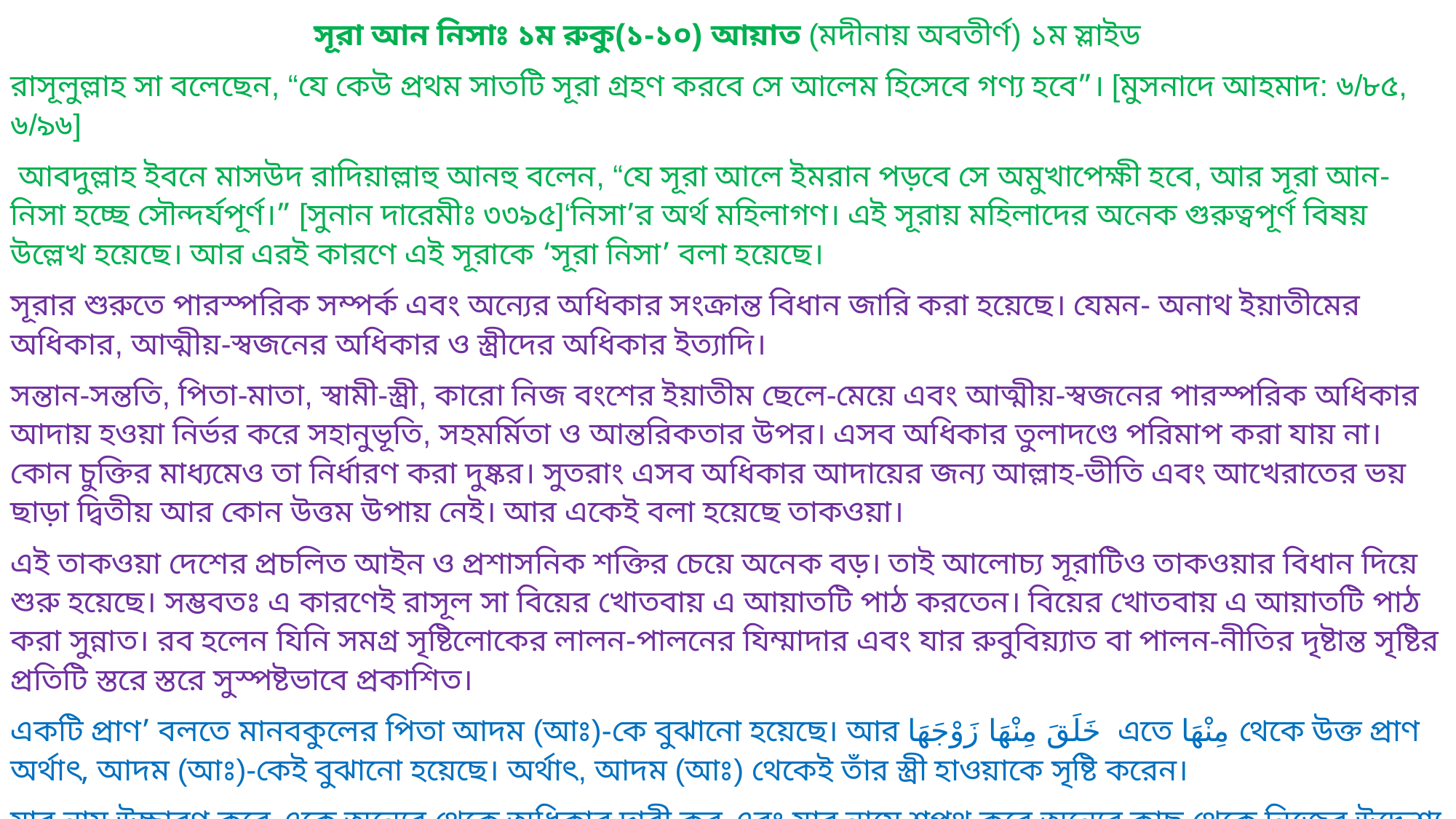

সূরা আন নিসাঃ ১ম রুকু(১-১০) আয়াত (মদীনায় অবতীর্ণ) ১ম স্লাইড
রাসূলুল্লাহ সা বলেছেন, “যে কেউ প্রথম সাতটি সূরা গ্রহণ করবে সে আলেম হিসেবে গণ্য হবে”। [মুসনাদে আহমাদ: ৬/৮৫, ৬/৯৬]
 আবদুল্লাহ ইবনে মাসউদ রাদিয়াল্লাহু আনহু বলেন, “যে সূরা আলে ইমরান পড়বে সে অমুখাপেক্ষী হবে, আর সূরা আন-নিসা হচ্ছে সৌন্দর্যপূর্ণ।” [সুনান দারেমীঃ ৩৩৯৫]‘নিসা’র অর্থ মহিলাগণ। এই সূরায় মহিলাদের অনেক গুরুত্বপূর্ণ বিষয় উল্লেখ হয়েছে। আর এরই কারণে এই সূরাকে ‘সূরা নিসা’ বলা হয়েছে।
সূরার শুরুতে পারস্পরিক সম্পর্ক এবং অন্যের অধিকার সংক্রান্ত বিধান জারি করা হয়েছে। যেমন- অনাথ ইয়াতীমের অধিকার, আত্মীয়-স্বজনের অধিকার ও স্ত্রীদের অধিকার ইত্যাদি।
সন্তান-সন্ততি, পিতা-মাতা, স্বামী-স্ত্রী, কারো নিজ বংশের ইয়াতীম ছেলে-মেয়ে এবং আত্মীয়-স্বজনের পারস্পরিক অধিকার আদায় হওয়া নির্ভর করে সহানুভূতি, সহমর্মিতা ও আন্তরিকতার উপর। এসব অধিকার তুলাদণ্ডে পরিমাপ করা যায় না। কোন চুক্তির মাধ্যমেও তা নির্ধারণ করা দুষ্কর। সুতরাং এসব অধিকার আদায়ের জন্য আল্লাহ-ভীতি এবং আখেরাতের ভয় ছাড়া দ্বিতীয় আর কোন উত্তম উপায় নেই। আর একেই বলা হয়েছে তাকওয়া।
এই তাকওয়া দেশের প্রচলিত আইন ও প্রশাসনিক শক্তির চেয়ে অনেক বড়। তাই আলোচ্য সূরাটিও তাকওয়ার বিধান দিয়ে শুরু হয়েছে। সম্ভবতঃ এ কারণেই রাসূল সা বিয়ের খোতবায় এ আয়াতটি পাঠ করতেন। বিয়ের খোতবায় এ আয়াতটি পাঠ করা সুন্নাত। রব হলেন যিনি সমগ্র সৃষ্টিলোকের লালন-পালনের যিম্মাদার এবং যার রুবুবিয়্যাত বা পালন-নীতির দৃষ্টান্ত সৃষ্টির প্রতিটি স্তরে স্তরে সুস্পষ্টভাবে প্রকাশিত।
একটি প্রাণ’ বলতে মানবকুলের পিতা আদম (আঃ)-কে বুঝানো হয়েছে। আর خَلَقَ مِنْهَا زَوْجَهَا  এতে مِنْهَا থেকে উক্ত প্রাণ অর্থাৎ, আদম (আঃ)-কেই বুঝানো হয়েছে। অর্থাৎ, আদম (আঃ) থেকেই তাঁর স্ত্রী হাওয়াকে সৃষ্টি করেন।
যার নাম উচ্চারণ করে একে অন্যের থেকে অধিকার দাবী কর এবং যার নামে শপথ করে অন্যের কাছ থেকে নিজের উদ্দেশ্য হাসিল করে থাক সে মহান সত্ত্বার তাকওয়া অবলম্বন করা ও আত্মীয়তার সম্পর্কে - তা পিতার দিক থেকেই হোক, অথবা মায়ের দিক থেকেই হোক - তাদের অধিকার সম্পর্কে সচেতন থেকে আদায়ের যথাযথ ব্যবস্থা অবলম্বন করার নির্দেশনা।